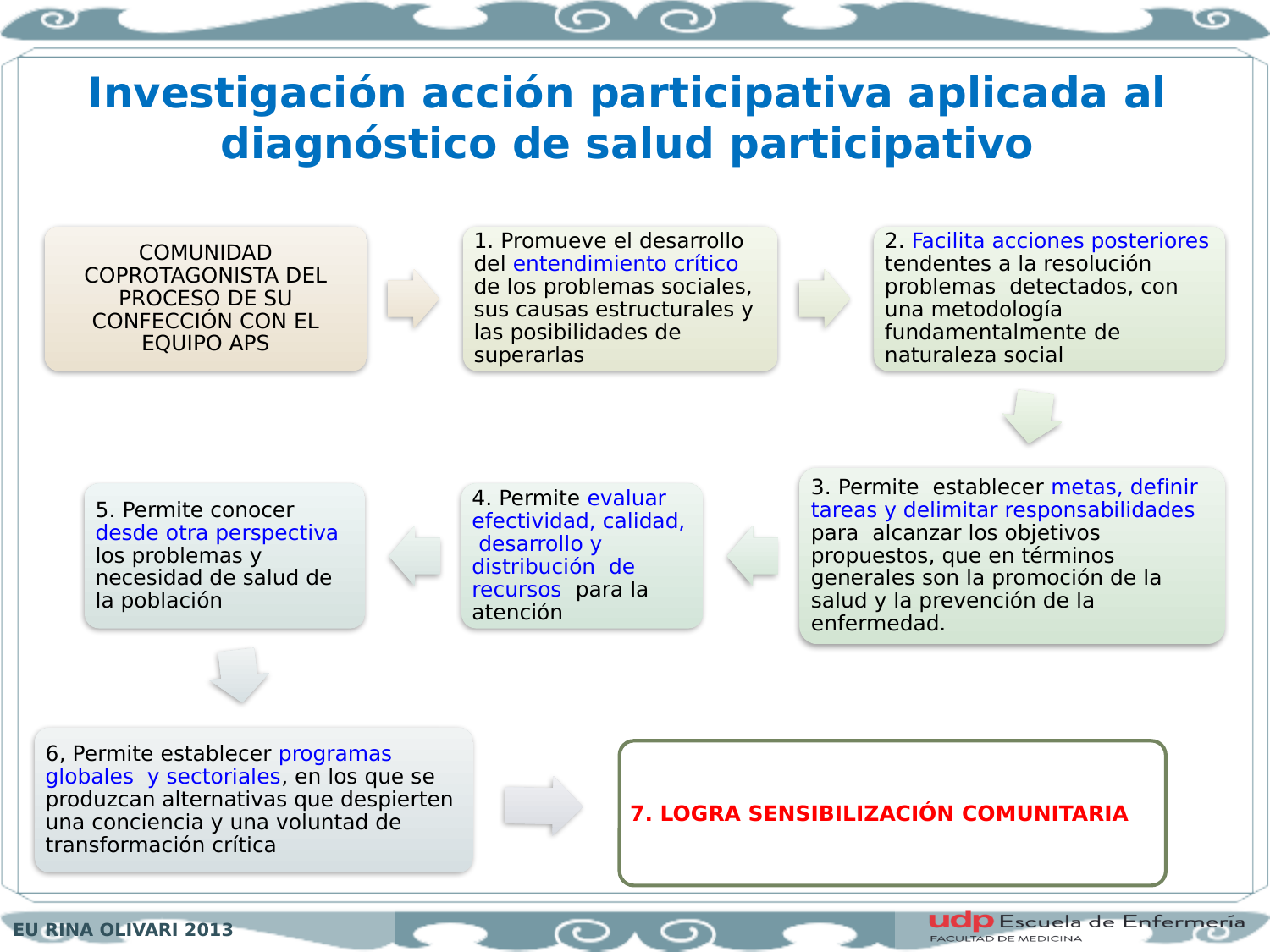

# Investigación acción participativa aplicada al diagnóstico de salud participativo
COMUNIDAD COPROTAGONISTA DEL PROCESO DE SU CONFECCIÓN CON EL EQUIPO APS

1. Promueve el desarrollo del entendimiento crítico de los problemas sociales, sus causas estructurales y las posibilidades de superarlas

2. Facilita acciones posteriores tendentes a la resolución problemas  detectados, con una metodología  fundamentalmente de naturaleza social

3. Permite  establecer metas, definir tareas y delimitar responsabilidades para  alcanzar los objetivos propuestos, que en términos generales son la promoción de la salud y la prevención de la enfermedad.

4. Permite evaluar  efectividad, calidad,  desarrollo y distribución  de recursos  para la atención

5. Permite conocer desde otra perspectiva  los problemas y necesidad de salud de la población

6, Permite establecer programas globales  y sectoriales, en los que se produzcan alternativas que despierten una conciencia y una voluntad de   transformación crítica

7. LOGRA SENSIBILIZACIÓN COMUNITARIA

EU RINA OLIVARI 2013